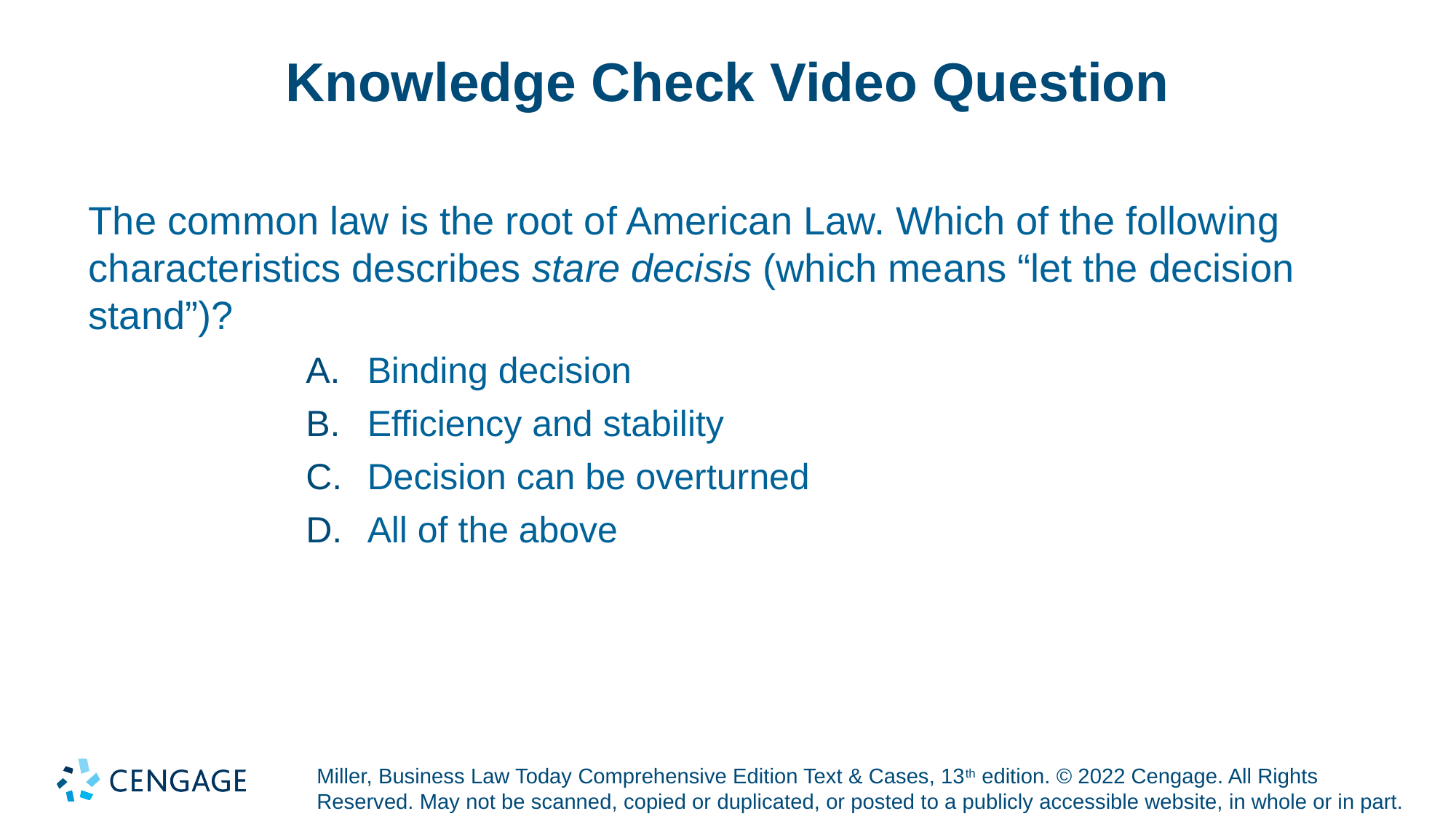

# Knowledge Check Video Question
The common law is the root of American Law. Which of the following characteristics describes stare decisis (which means “let the decision stand”)?
Binding decision
Efficiency and stability
Decision can be overturned
All of the above